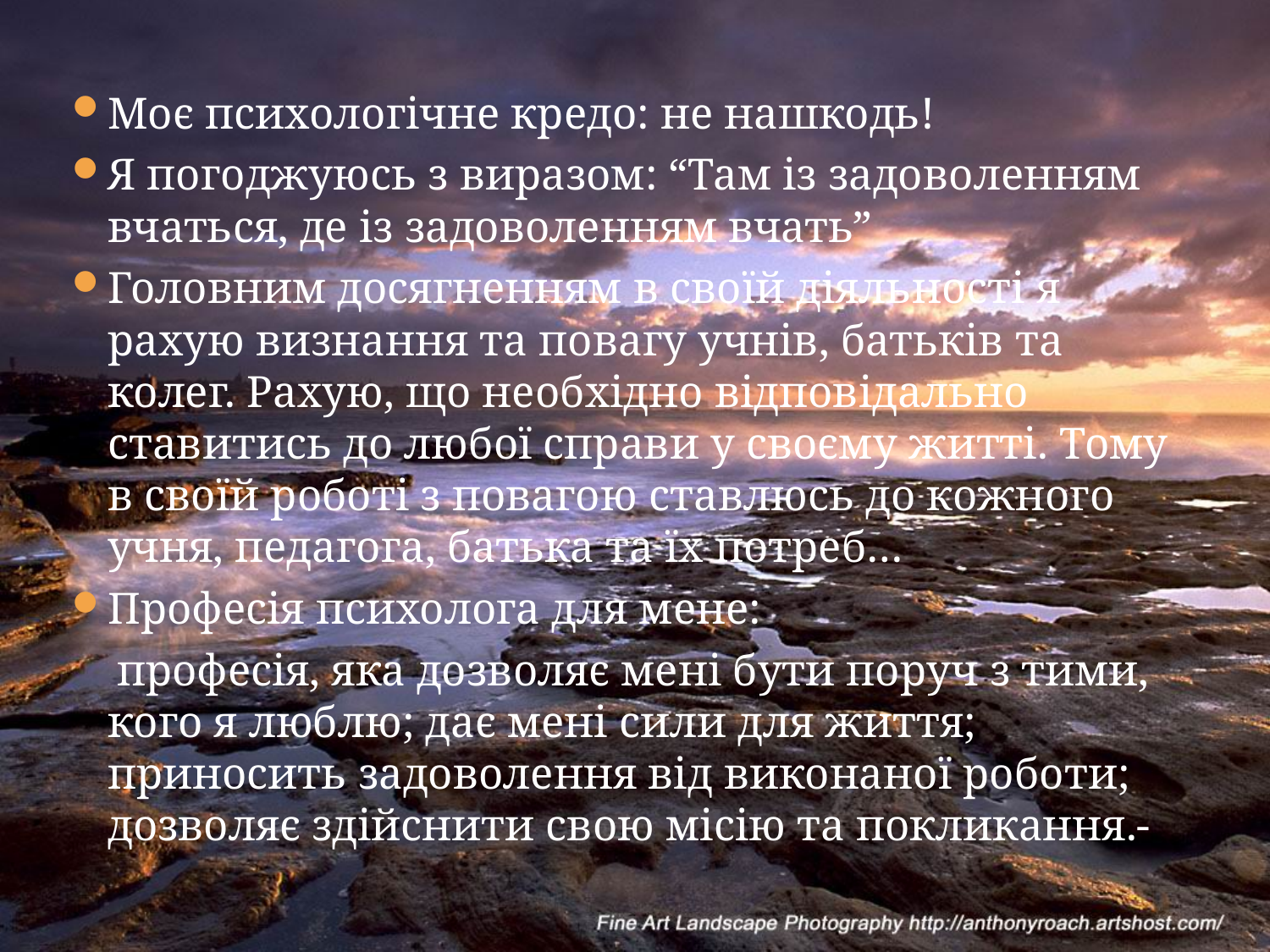

Моє психологічне кредо: не нашкодь!
Я погоджуюсь з виразом: “Там із задоволенням вчаться, де із задоволенням вчать”
Головним досягненням в своїй діяльності я рахую визнання та повагу учнів, батьків та колег. Рахую, що необхідно відповідально ставитись до любої справи у своєму житті. Тому в своїй роботі з повагою ставлюсь до кожного учня, педагога, батька та їх потреб…
Професія психолога для мене:
    професія, яка дозволяє мені бути поруч з тими, кого я люблю; дає мені сили для життя; приносить задоволення від виконаної роботи; дозволяє здійснити свою місію та покликання.-